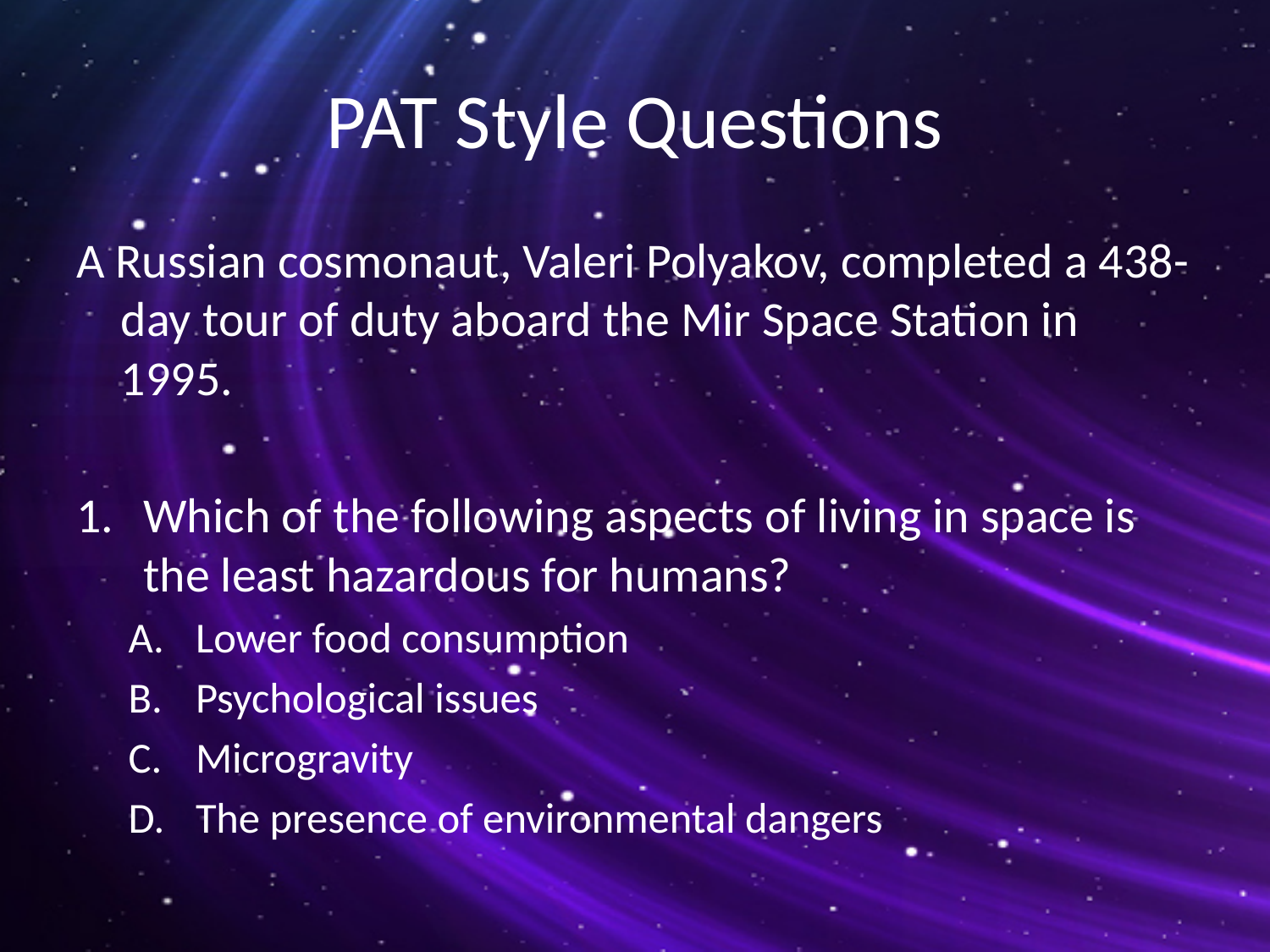

# PAT Style Questions
A Russian cosmonaut, Valeri Polyakov, completed a 438-day tour of duty aboard the Mir Space Station in 1995.

Which of the following aspects of living in space is the least hazardous for humans?
Lower food consumption
Psychological issues
Microgravity
The presence of environmental dangers